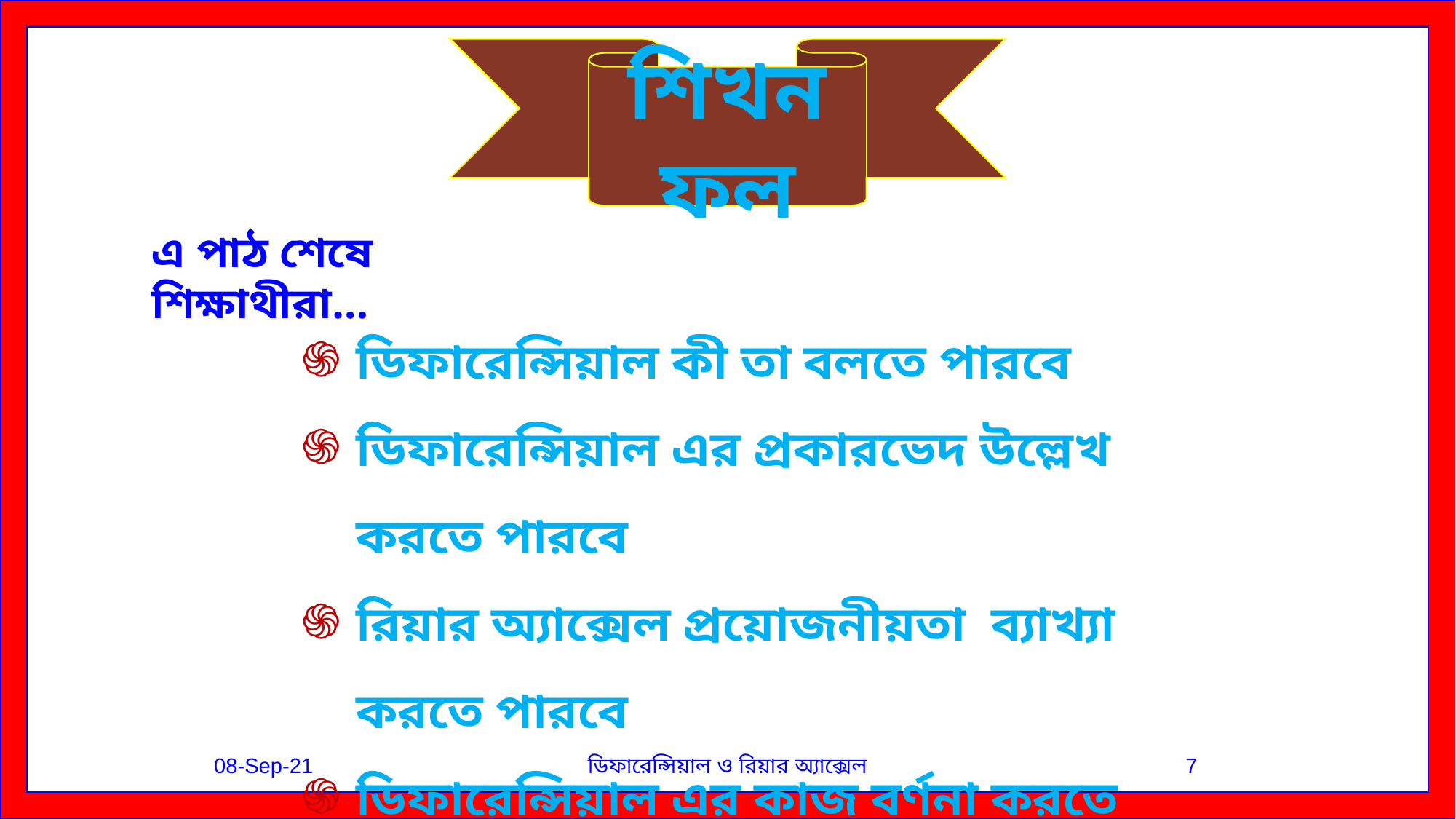

শিখনফল

এ পাঠ শেষে শিক্ষাথীরা…
ডিফারেন্সিয়াল কী তা বলতে পারবে
ডিফারেন্সিয়াল এর প্রকারভেদ উল্লেখ করতে পারবে
রিয়ার অ্যাক্সেল প্রয়োজনীয়তা  ব্যাখ্যা করতে পারবে
ডিফারেন্সিয়াল এর কাজ বর্ণনা করতে পারবে
08-Sep-21
ডিফারেন্সিয়াল ও রিয়ার অ্যাক্সেল
7